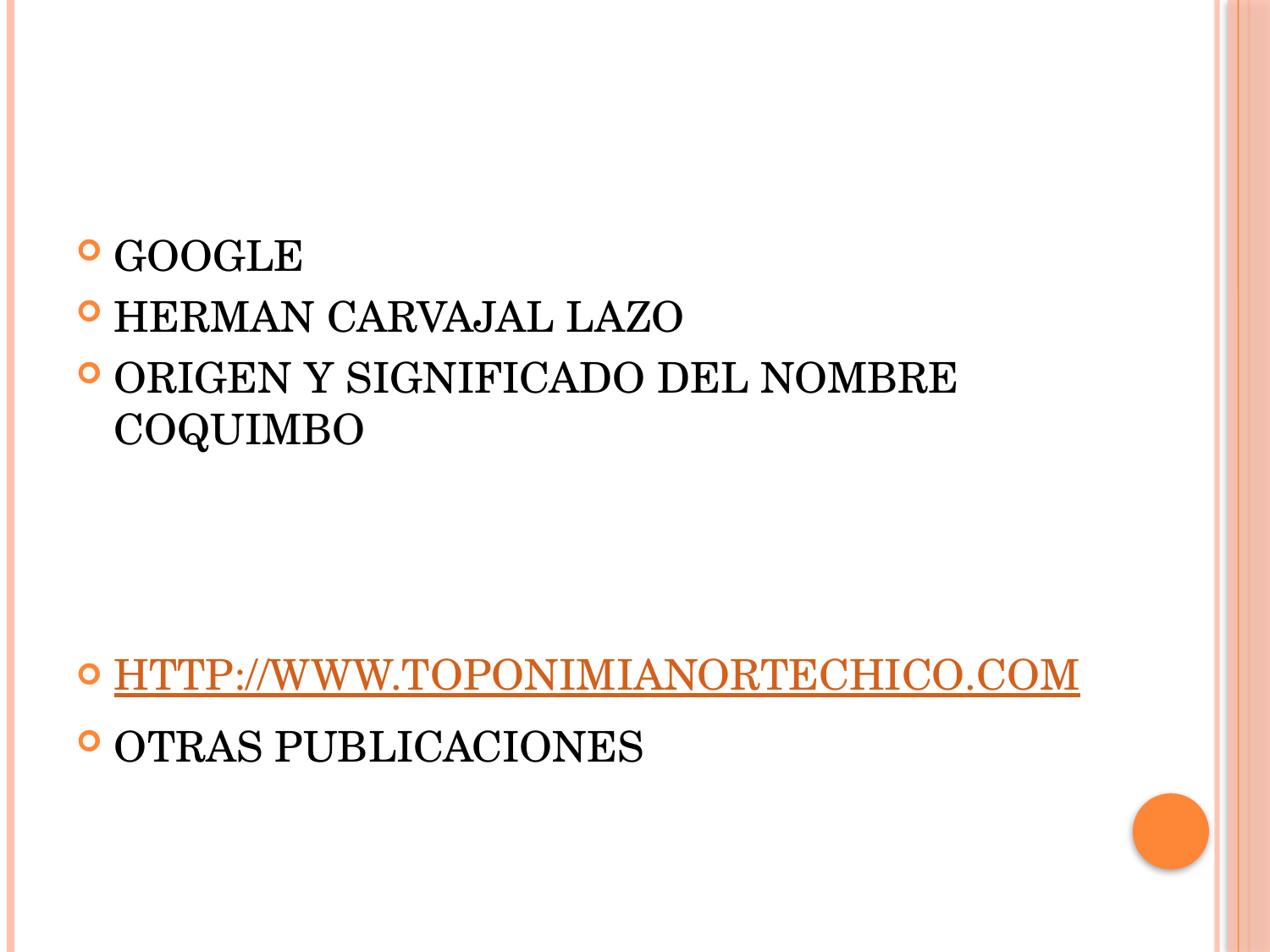

#
GOOGLE
HERMAN CARVAJAL LAZO
ORIGEN Y SIGNIFICADO DEL NOMBRE COQUIMBO

HTTP://WWW.TOPONIMIANORTECHICO.COM
OTRAS PUBLICACIONES